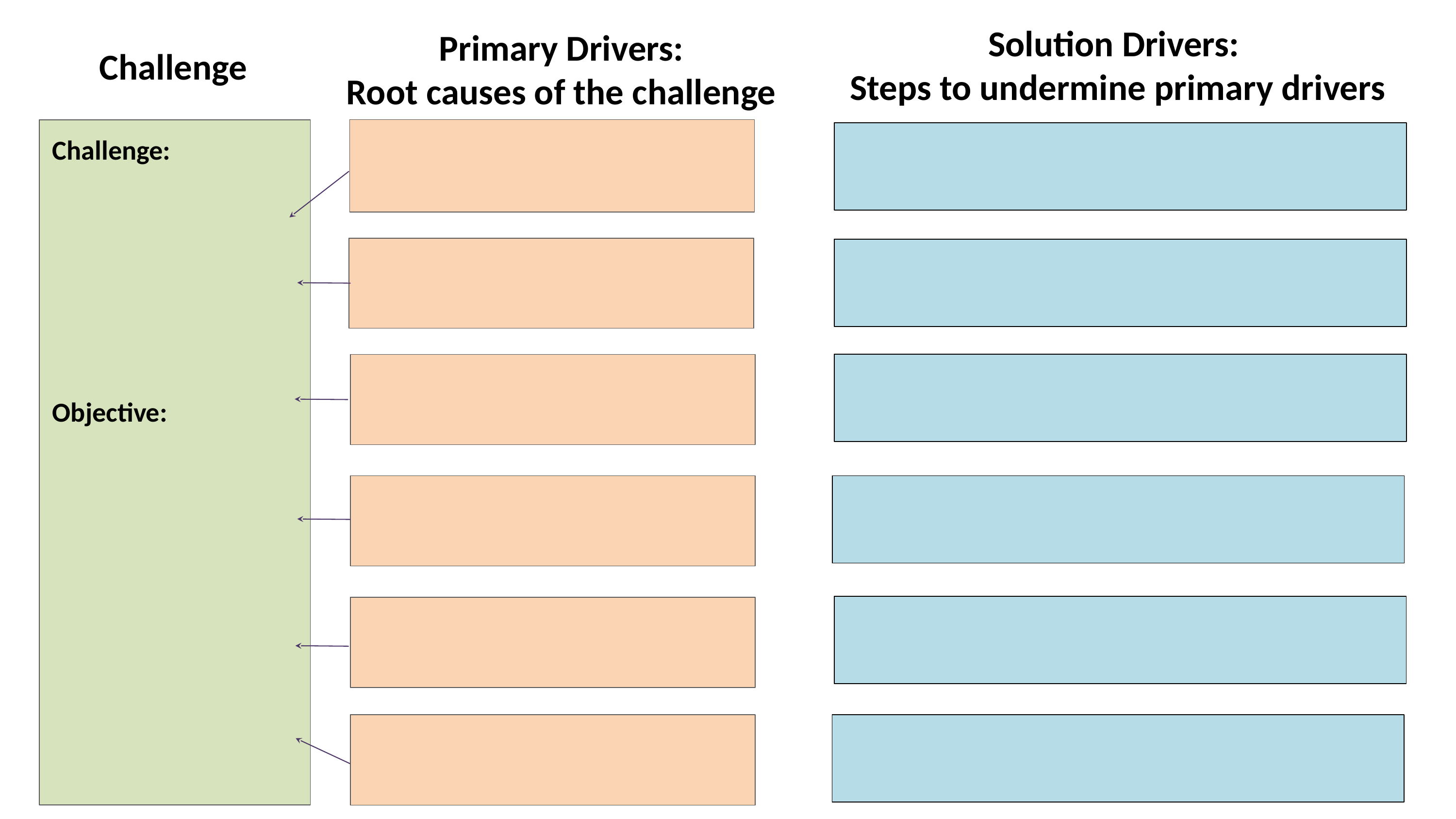

Solution Drivers:
Steps to undermine primary drivers
Primary Drivers:
Root causes of the challenge
Challenge
Challenge:

Objective: